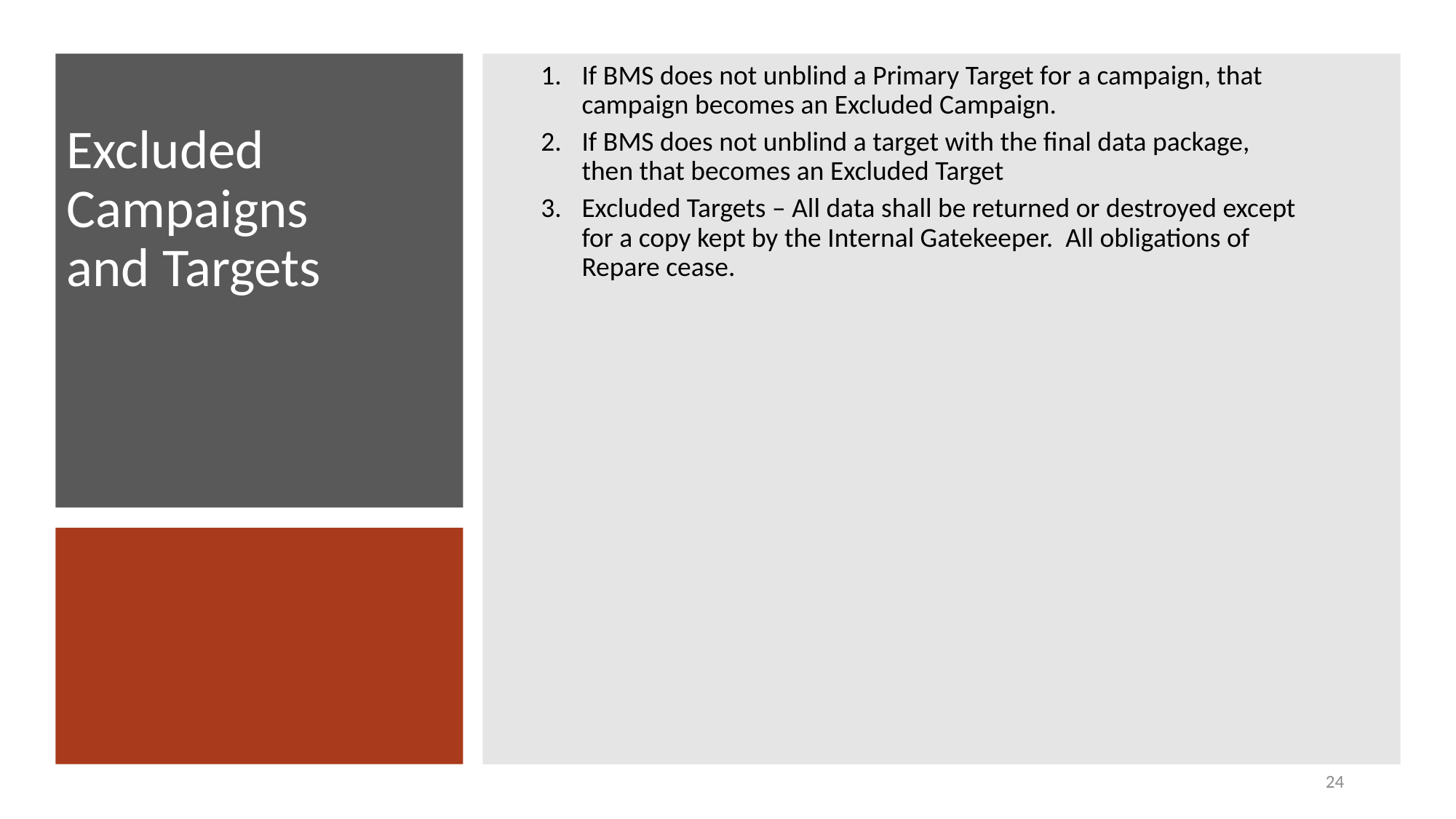

If BMS does not unblind a Primary Target for a campaign, that campaign becomes an Excluded Campaign.
If BMS does not unblind a target with the final data package, then that becomes an Excluded Target
Excluded Targets – All data shall be returned or destroyed except for a copy kept by the Internal Gatekeeper.  All obligations of Repare cease.

# Excluded Campaigns and Targets

24